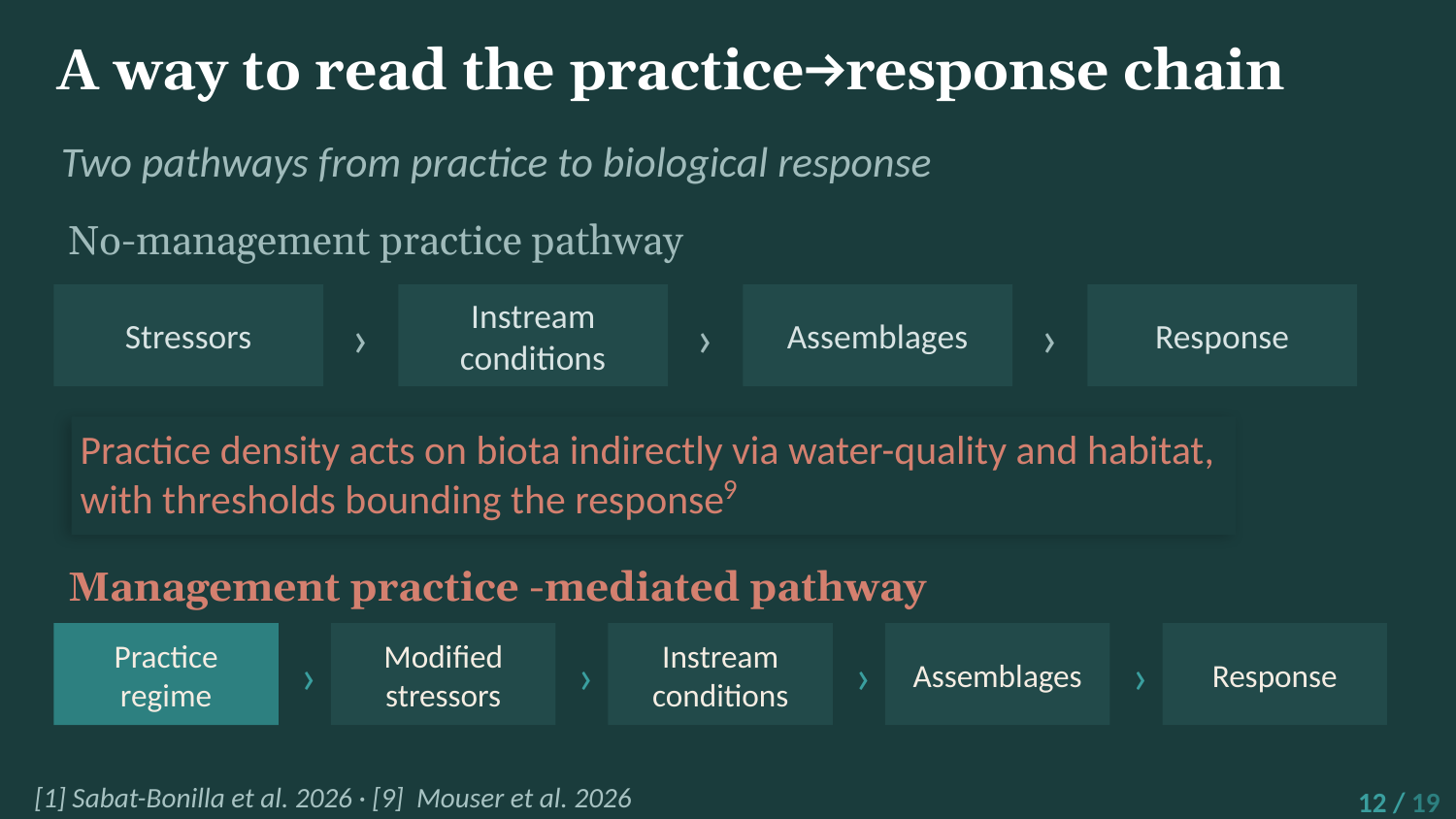

A way to read the practice→response chain
Two pathways from practice to biological response
No-management practice pathway

Stressors
›

Instream
conditions
›

Assemblages
›

Response

Practice density acts on biota indirectly via water-quality and habitat, with thresholds bounding the response
9
Management practice -mediated pathway

Practice
regime
›

Modified
stressors
›

Instream
conditions
›

Assemblages
›

Response
[1] Sabat-Bonilla et al. 2026 · [9]  Mouser et al. 2026
12 / 19